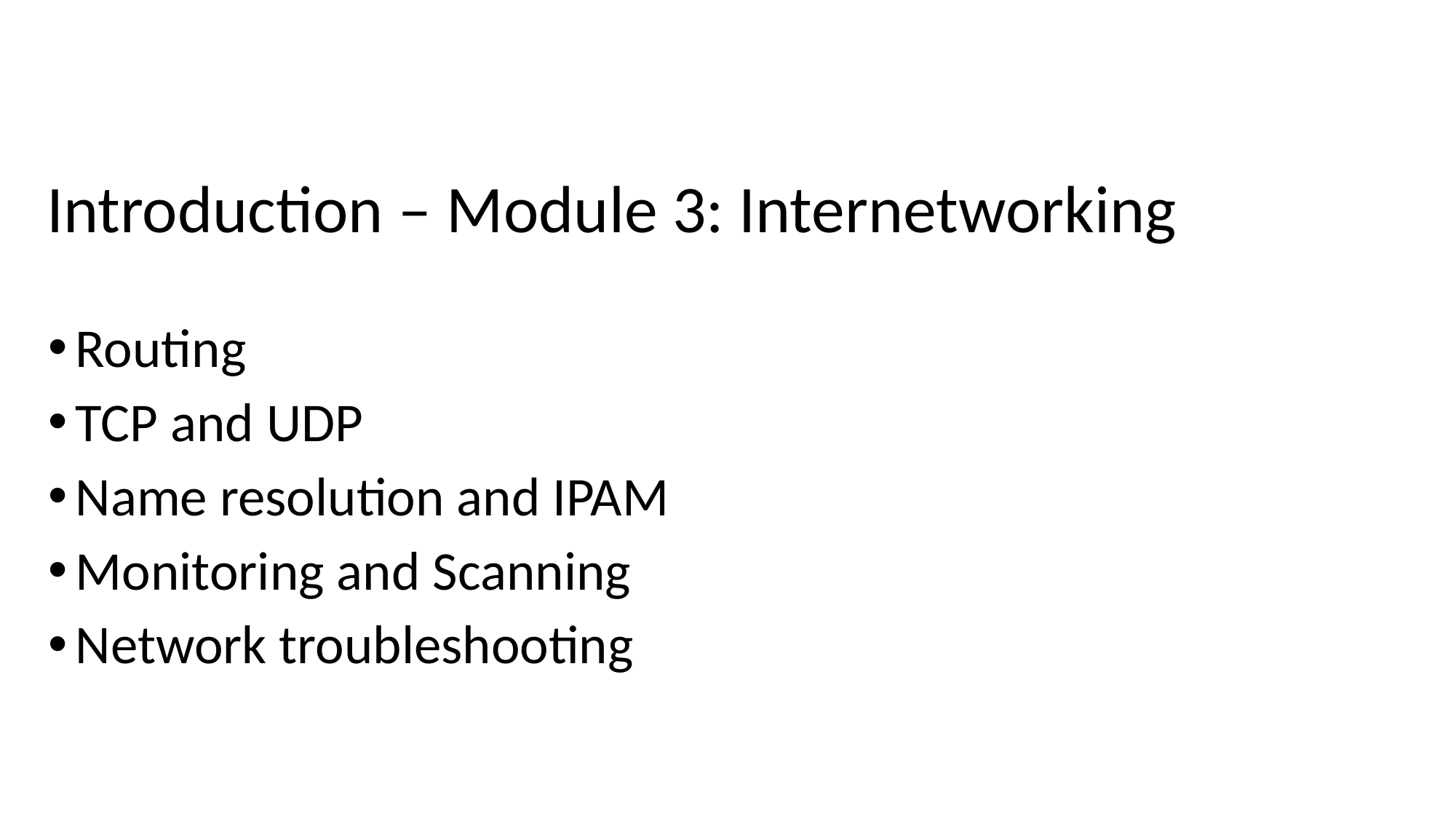

# Introduction – Module 3: Internetworking
Routing
TCP and UDP
Name resolution and IPAM
Monitoring and Scanning
Network troubleshooting